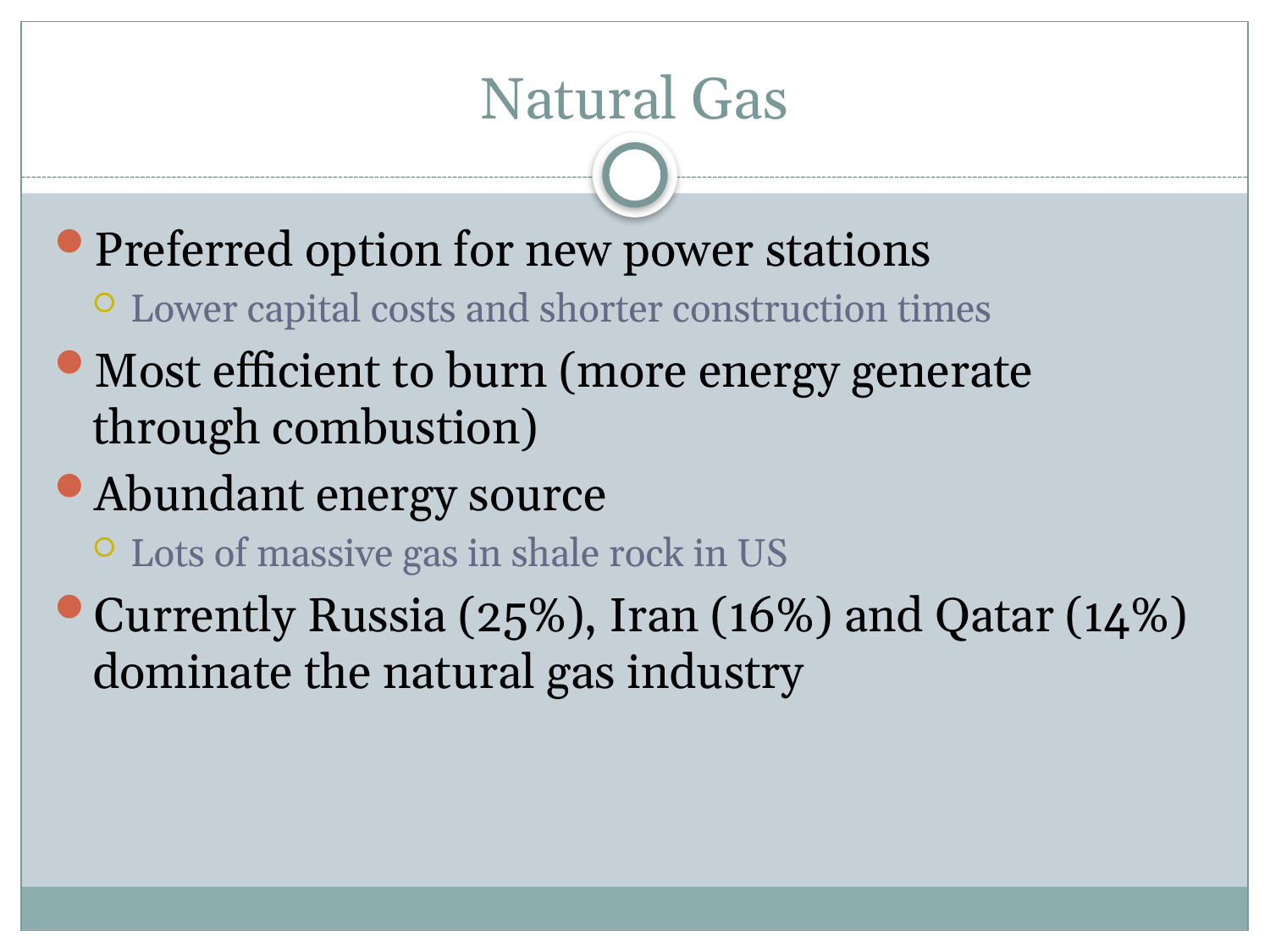

# Natural Gas
Preferred option for new power stations
Lower capital costs and shorter construction times
Most efficient to burn (more energy generate through combustion)
Abundant energy source
Lots of massive gas in shale rock in US
Currently Russia (25%), Iran (16%) and Qatar (14%) dominate the natural gas industry